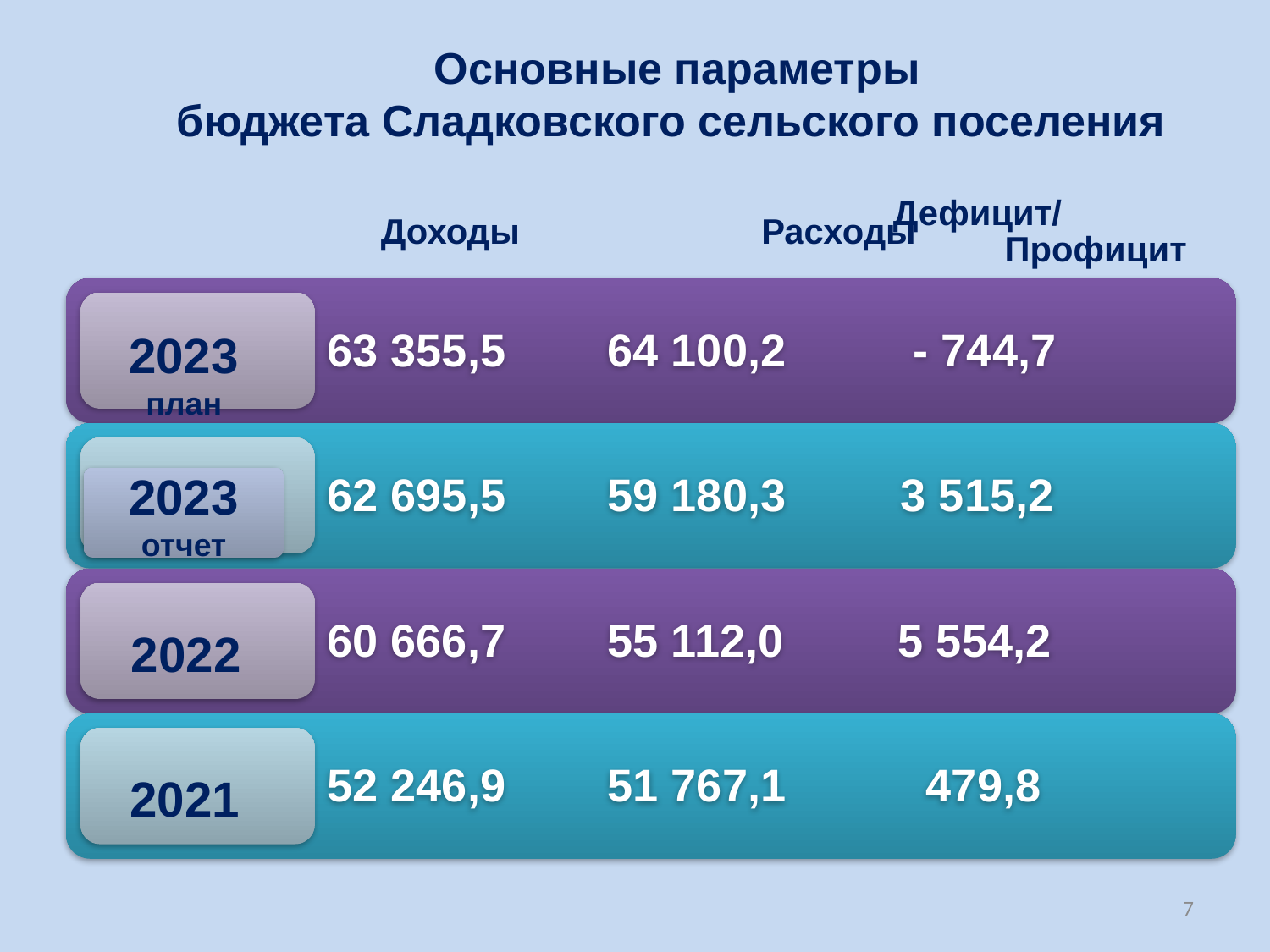

# Основные параметры бюджета Сладковского сельского поселения
                                                     Дефицит/

Доходы	             Расходы

Профицит

62 695,5        59 180,3         3 515,2
52 246,9        51 767,1           479,8
60 666,7        55 112,0         5 554,2
63 355,5        64 100,2          - 744,7
2023
план
2023
отчет

2022
2021
7